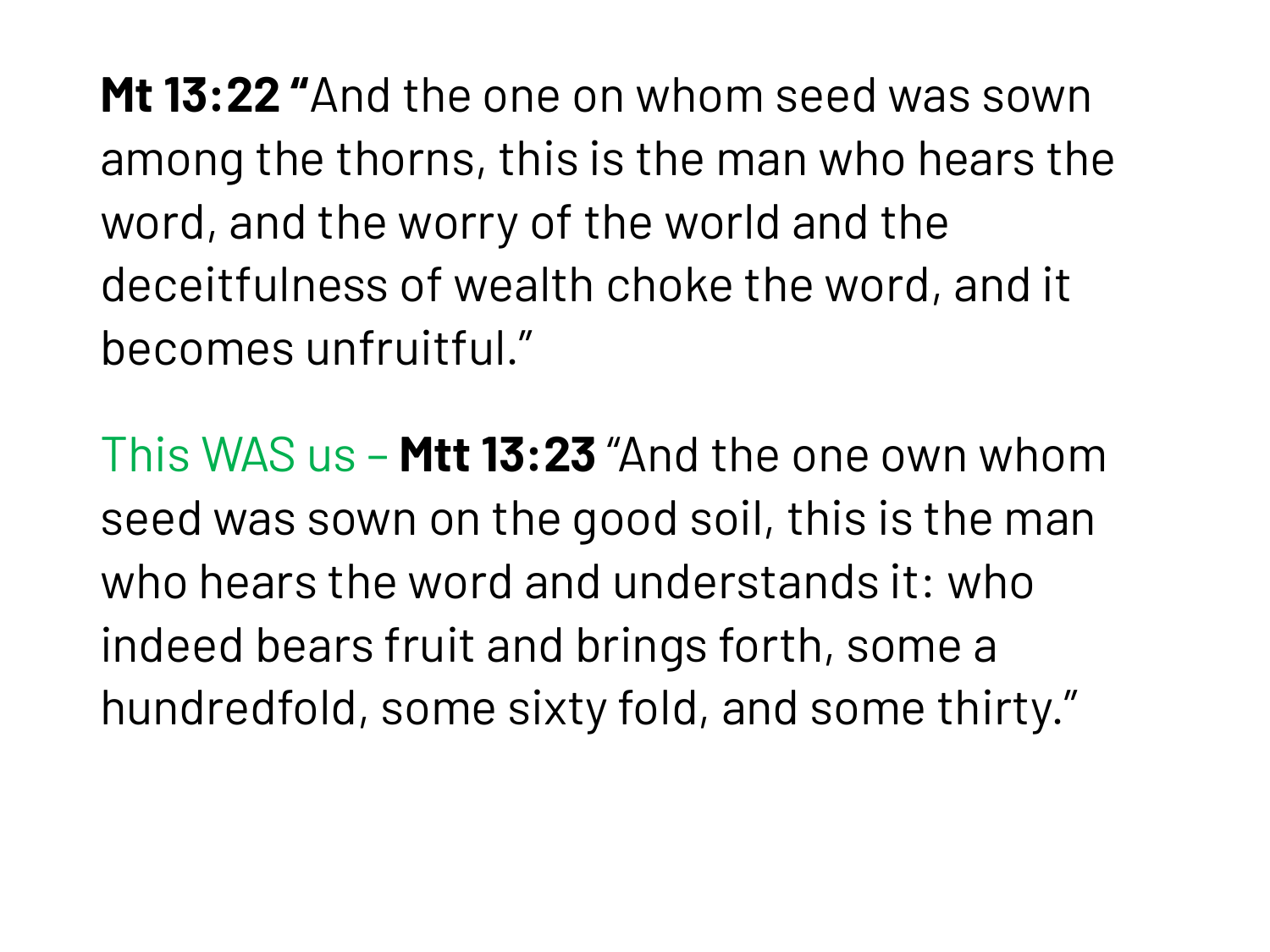

#
Mt 13:22 “And the one on whom seed was sown among the thorns, this is the man who hears the word, and the worry of the world and the deceitfulness of wealth choke the word, and it becomes unfruitful.”

This WAS us – Mtt 13:23 “And the one own whom seed was sown on the good soil, this is the man who hears the word and understands it: who indeed bears fruit and brings forth, some a hundredfold, some sixty fold, and some thirty.”